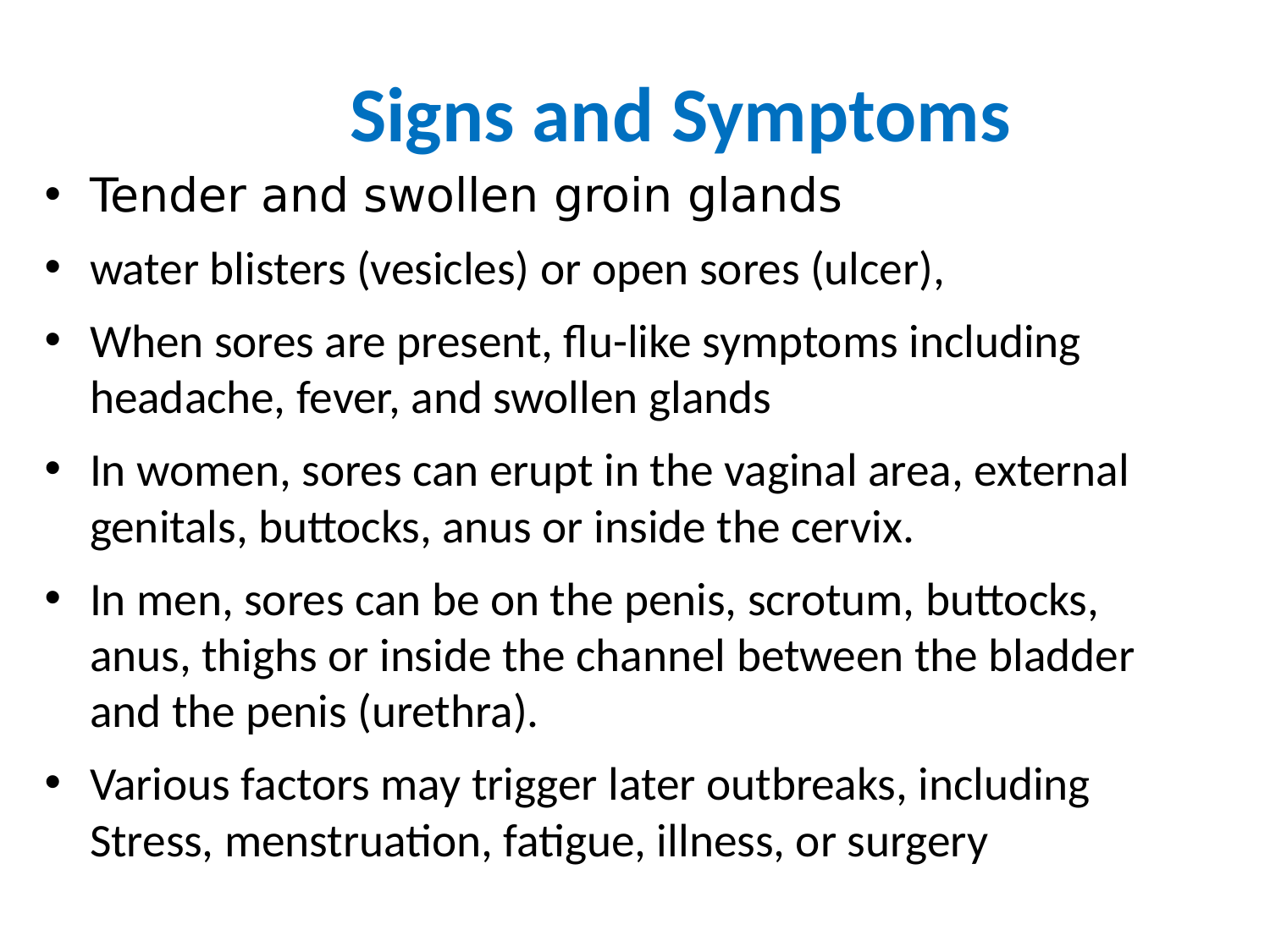

# Signs and Symptoms
Tender and swollen groin glands
water blisters (vesicles) or open sores (ulcer),
When sores are present, flu-like symptoms including headache, fever, and swollen glands
In women, sores can erupt in the vaginal area, external genitals, buttocks, anus or inside the cervix.
In men, sores can be on the penis, scrotum, buttocks, anus, thighs or inside the channel between the bladder and the penis (urethra).
Various factors may trigger later outbreaks, including Stress, menstruation, fatigue, illness, or surgery